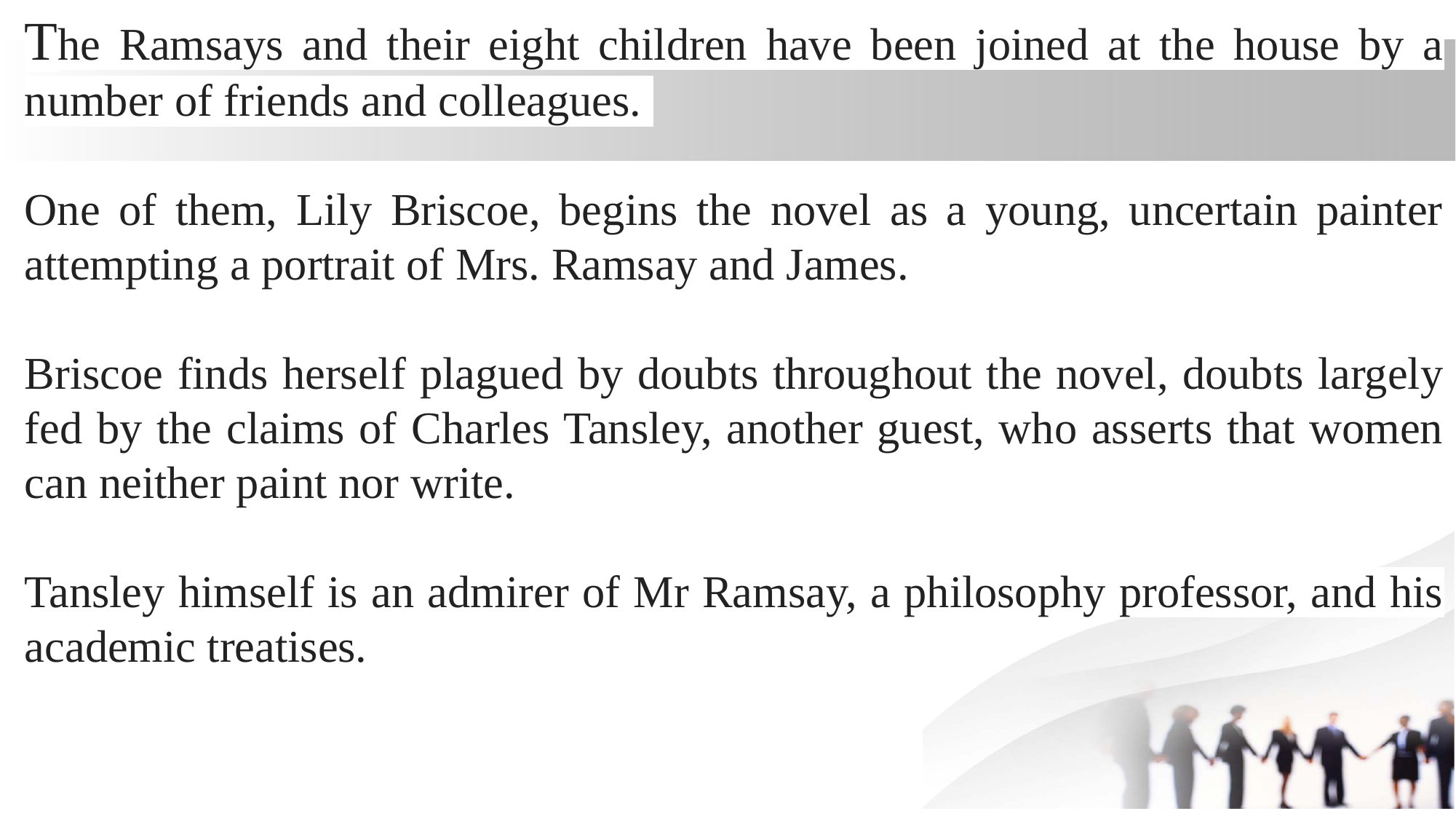

The Ramsays and their eight children have been joined at the house by a number of friends and colleagues.

One of them, Lily Briscoe, begins the novel as a young, uncertain painter attempting a portrait of Mrs. Ramsay and James.

Briscoe finds herself plagued by doubts throughout the novel, doubts largely fed by the claims of Charles Tansley, another guest, who asserts that women can neither paint nor write.

Tansley himself is an admirer of Mr Ramsay, a philosophy professor, and his academic treatises.